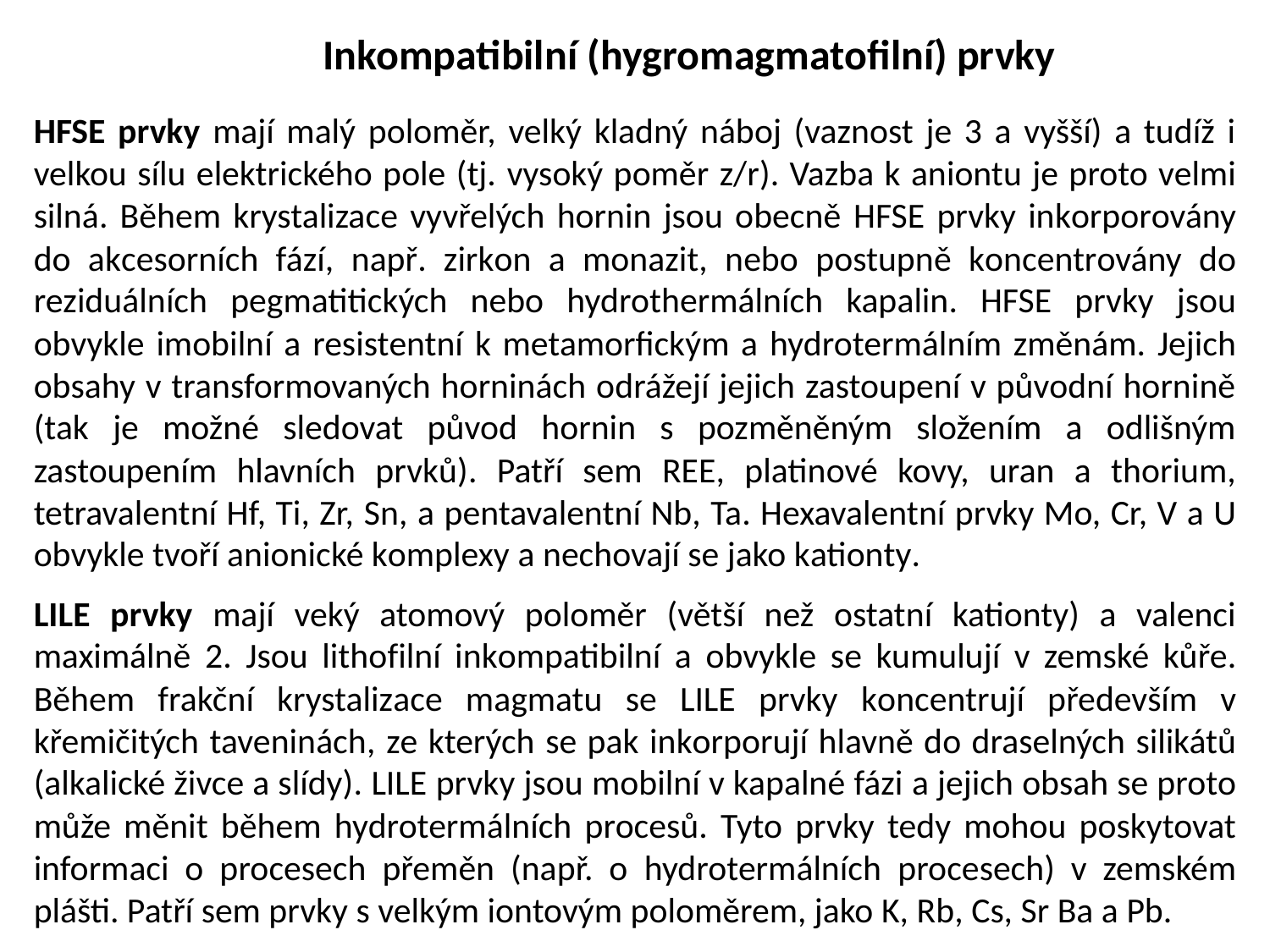

Inkompatibilní (hygromagmatofilní) prvky
HFSE prvky mají malý poloměr, velký kladný náboj (vaznost je 3 a vyšší) a tudíž i velkou sílu elektrického pole (tj. vysoký poměr z/r). Vazba k aniontu je proto velmi silná. Během krystalizace vyvřelých hornin jsou obecně HFSE prvky inkorporovány do akcesorních fází, např. zirkon a monazit, nebo postupně koncentrovány do reziduálních pegmatitických nebo hydrothermálních kapalin. HFSE prvky jsou obvykle imobilní a resistentní k metamorfickým a hydrotermálním změnám. Jejich obsahy v transformovaných horninách odrážejí jejich zastoupení v původní hornině (tak je možné sledovat původ hornin s pozměněným složením a odlišným zastoupením hlavních prvků). Patří sem REE, platinové kovy, uran a thorium, tetravalentní Hf, Ti, Zr, Sn, a pentavalentní Nb, Ta. Hexavalentní prvky Mo, Cr, V a U obvykle tvoří anionické komplexy a nechovají se jako kationty.

LILE prvky mají veký atomový poloměr (větší než ostatní kationty) a valenci maximálně 2. Jsou lithofilní inkompatibilní a obvykle se kumulují v zemské kůře. Během frakční krystalizace magmatu se LILE prvky koncentrují především v křemičitých taveninách, ze kterých se pak inkorporují hlavně do draselných silikátů (alkalické živce a slídy). LILE prvky jsou mobilní v kapalné fázi a jejich obsah se proto může měnit během hydrotermálních procesů. Tyto prvky tedy mohou poskytovat informaci o procesech přeměn (např. o hydrotermálních procesech) v zemském plášti. Patří sem prvky s velkým iontovým poloměrem, jako K, Rb, Cs, Sr Ba a Pb.